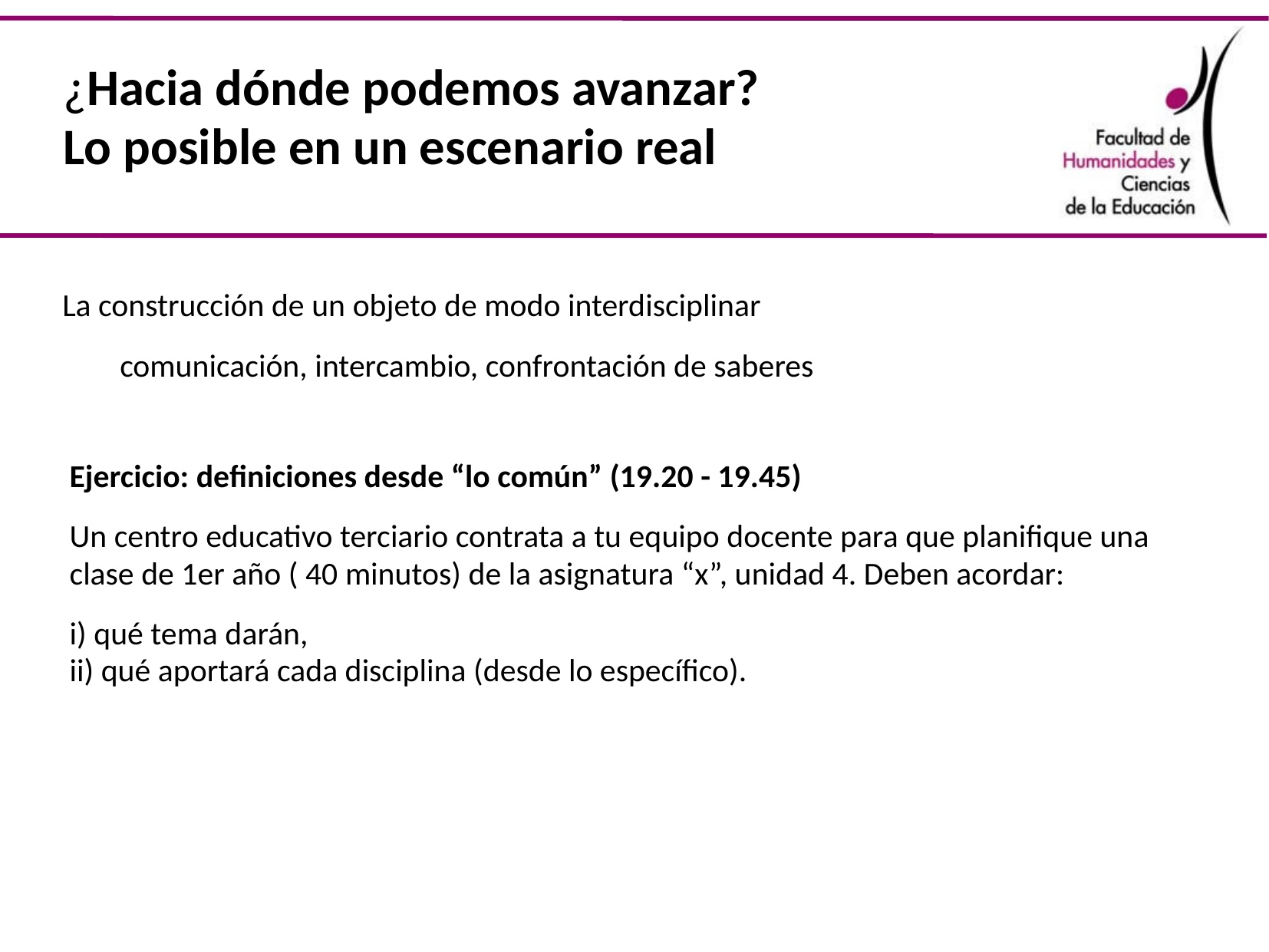

# ¿Hacia dónde podemos avanzar? Lo posible en un escenario real
La construcción de un objeto de modo interdisciplinar
comunicación, intercambio, confrontación de saberes

Ejercicio: definiciones desde “lo común” (19.20 - 19.45)
Un centro educativo terciario contrata a tu equipo docente para que planifique una clase de 1er año ( 40 minutos) de la asignatura “x”, unidad 4. Deben acordar:
i) qué tema darán,
ii) qué aportará cada disciplina (desde lo específico).